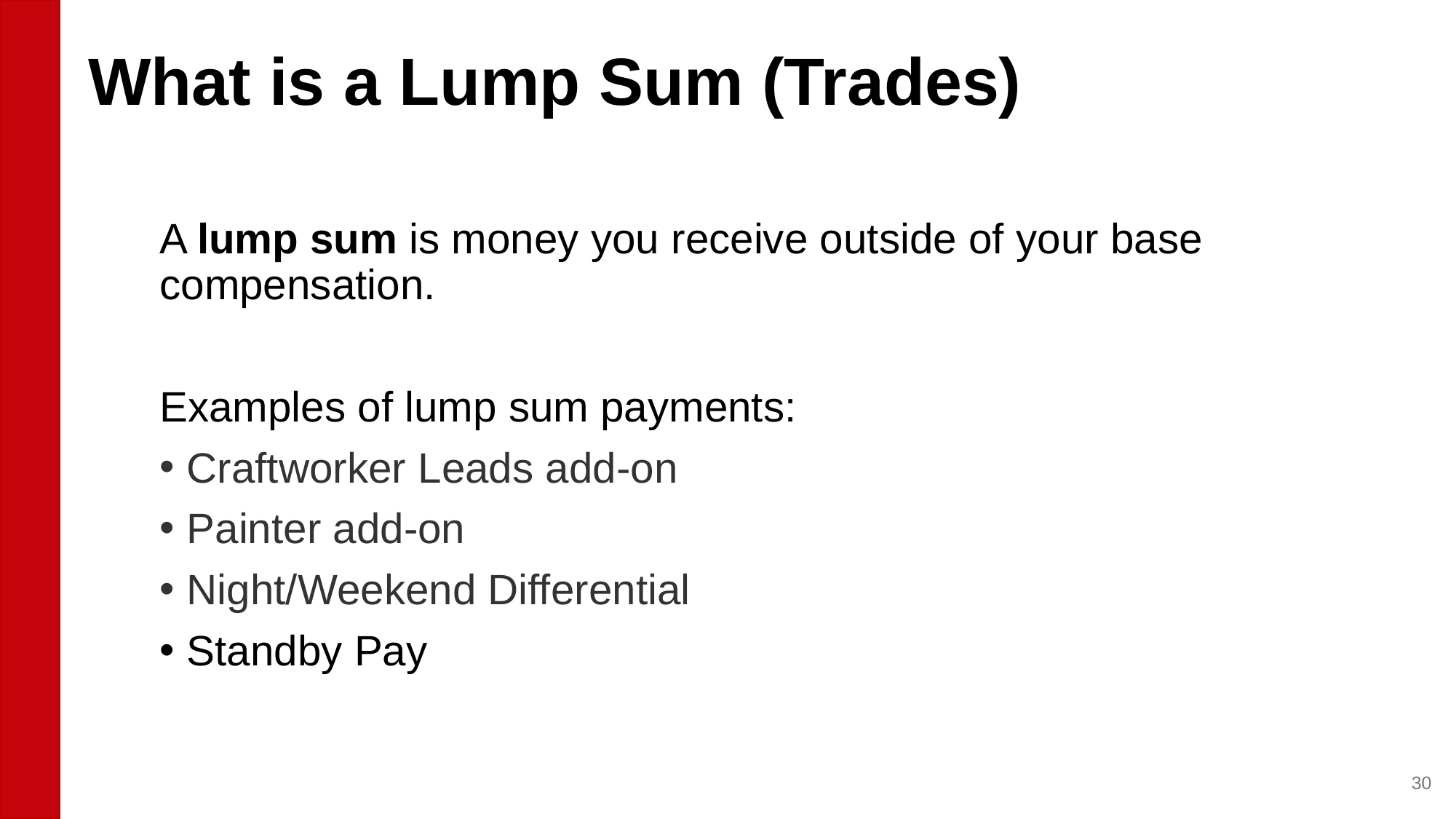

# What is a Lump Sum (Trades)
A lump sum is money you receive outside of your base compensation.

Examples of lump sum payments:
Craftworker Leads add-on
Painter add-on
Night/Weekend Differential
Standby Pay

30